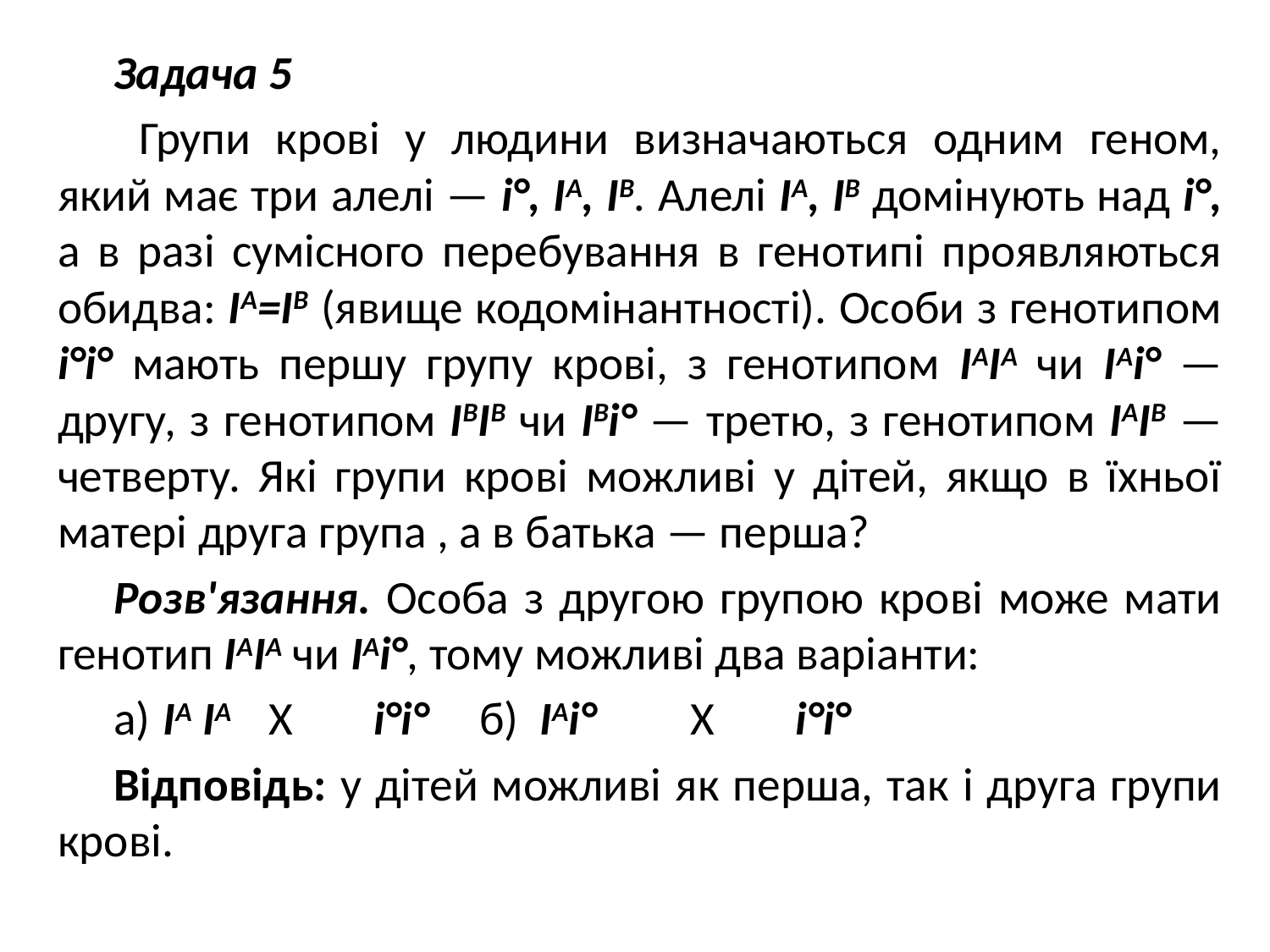

Задача 5
 Групи крові у людини визначаються одним геном, який має три алелі — і°, ІА, ІВ. Алелі ІА, ІВ домінують над і°, а в разі сумісного перебування в генотипі проявляються обидва: ІА=ІВ (явище кодомінантності). Особи з генотипом і°і° мають першу групу крові, з генотипом ІАІА чи ІАі° — другу, з генотипом ІВІВ чи ІВі° — третю, з генотипом ІАІВ — четверту. Які групи крові можливі у дітей, якщо в їхньої матері друга група , а в батька — перша?
Розв'язання. Особа з другою групою крові може мати генотип ІАІА чи ІАі°, тому можливі два варіанти:
а)	ІА ІА	Х	і°і°	б)  ІАі°	Х	і°і°
Відповідь: у дітей можливі як перша, так і друга групи крові.